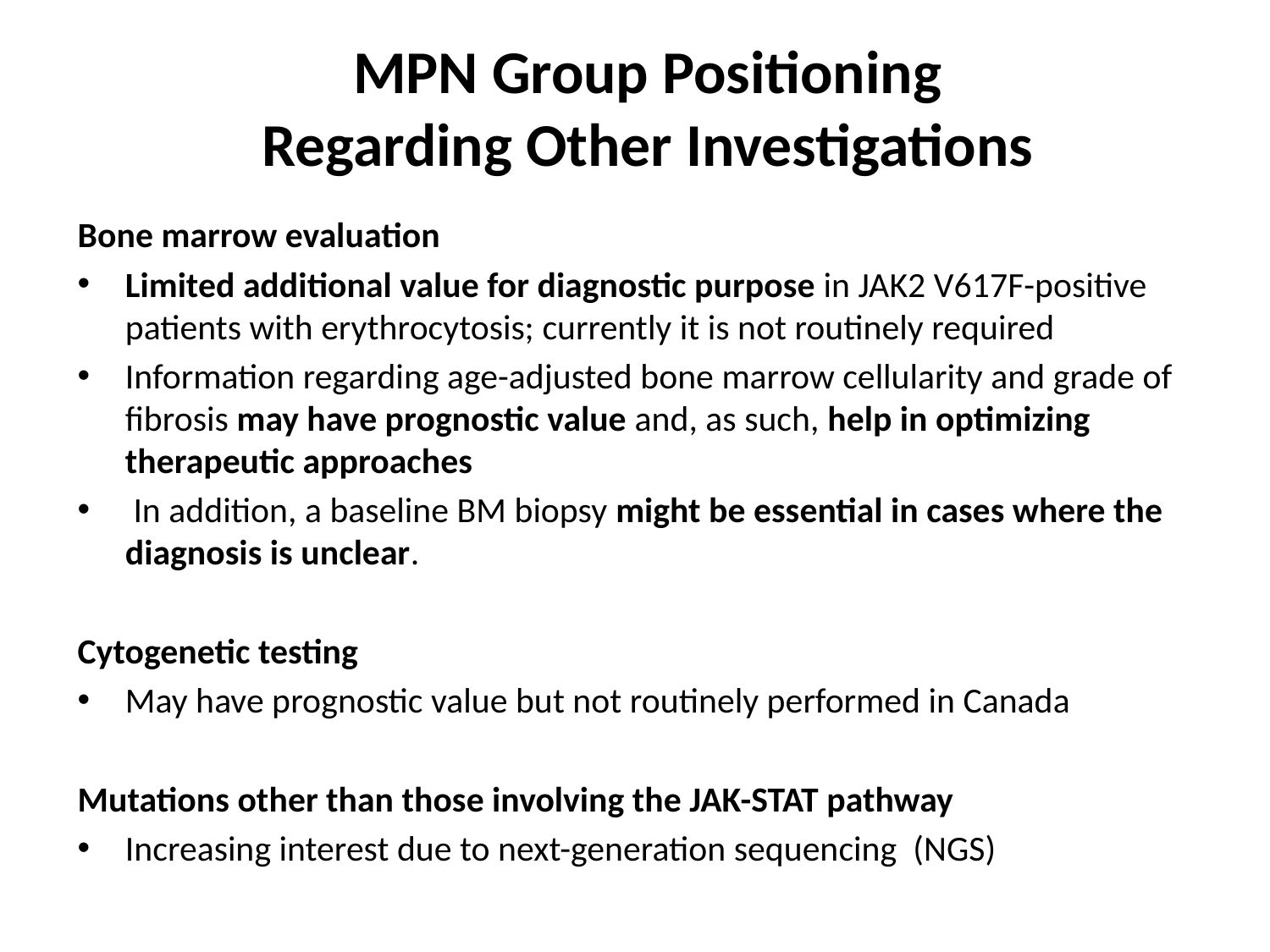

# MPN Group Positioning Regarding Other Investigations
Bone marrow evaluation
Limited additional value for diagnostic purpose in JAK2 V617F-positive patients with erythrocytosis; currently it is not routinely required
Information regarding age-adjusted bone marrow cellularity and grade of fibrosis may have prognostic value and, as such, help in optimizing therapeutic approaches
 In addition, a baseline BM biopsy might be essential in cases where the diagnosis is unclear.

Cytogenetic testing
May have prognostic value but not routinely performed in Canada

Mutations other than those involving the JAK-STAT pathway
Increasing interest due to next-generation sequencing  (NGS)